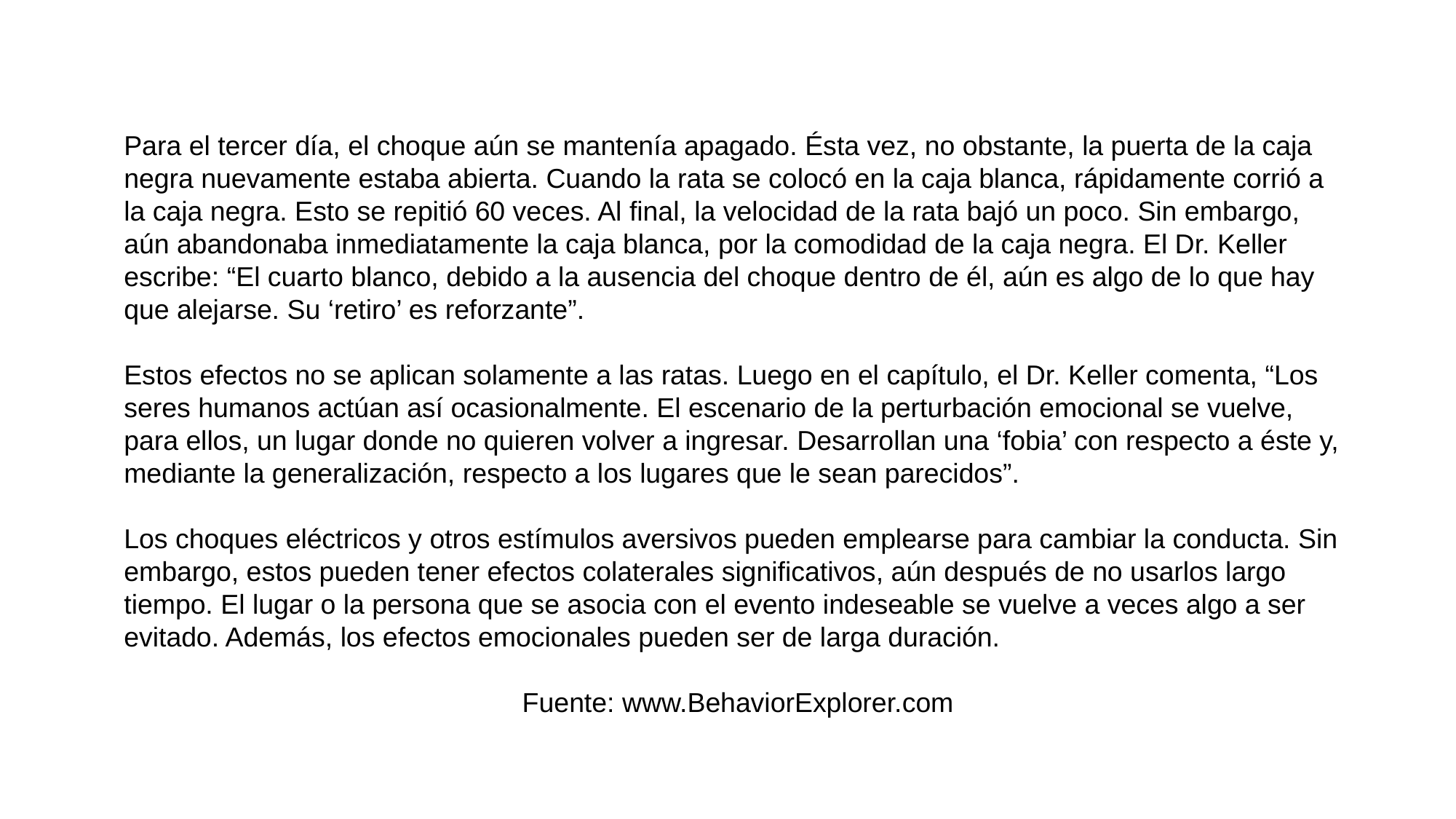

Para el tercer día, el choque aún se mantenía apagado. Ésta vez, no obstante, la puerta de la caja negra nuevamente estaba abierta. Cuando la rata se colocó en la caja blanca, rápidamente corrió a la caja negra. Esto se repitió 60 veces. Al final, la velocidad de la rata bajó un poco. Sin embargo, aún abandonaba inmediatamente la caja blanca, por la comodidad de la caja negra. El Dr. Keller escribe: “El cuarto blanco, debido a la ausencia del choque dentro de él, aún es algo de lo que hay que alejarse. Su ‘retiro’ es reforzante”.

Estos efectos no se aplican solamente a las ratas. Luego en el capítulo, el Dr. Keller comenta, “Los seres humanos actúan así ocasionalmente. El escenario de la perturbación emocional se vuelve, para ellos, un lugar donde no quieren volver a ingresar. Desarrollan una ‘fobia’ con respecto a éste y, mediante la generalización, respecto a los lugares que le sean parecidos”.

Los choques eléctricos y otros estímulos aversivos pueden emplearse para cambiar la conducta. Sin embargo, estos pueden tener efectos colaterales significativos, aún después de no usarlos largo tiempo. El lugar o la persona que se asocia con el evento indeseable se vuelve a veces algo a ser evitado. Además, los efectos emocionales pueden ser de larga duración.

Fuente: www.BehaviorExplorer.com